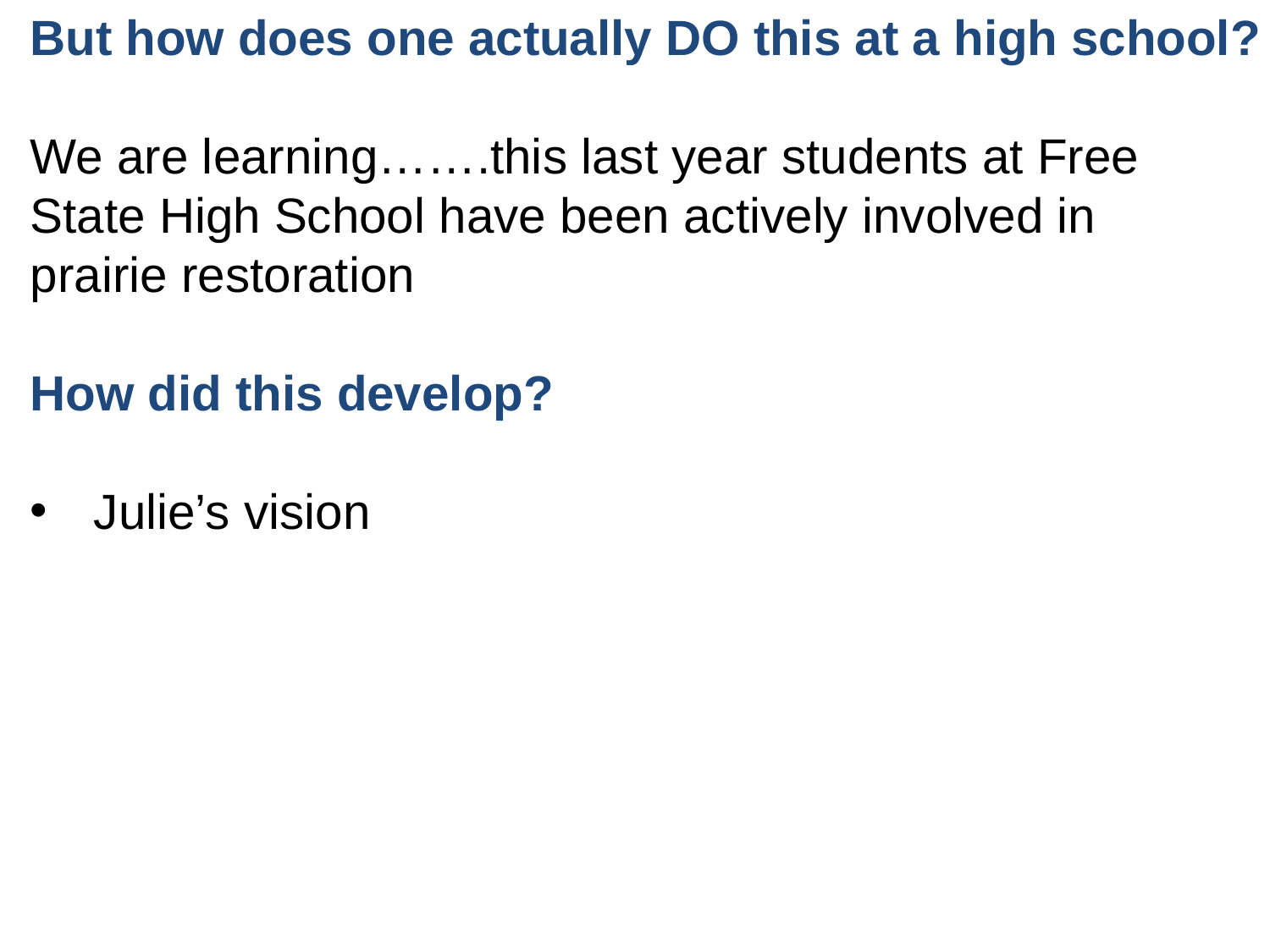

But how does one actually DO this at a high school?

We are learning…….this last year students at Free
State High School have been actively involved in
prairie restoration

How did this develop?

Julie’s vision